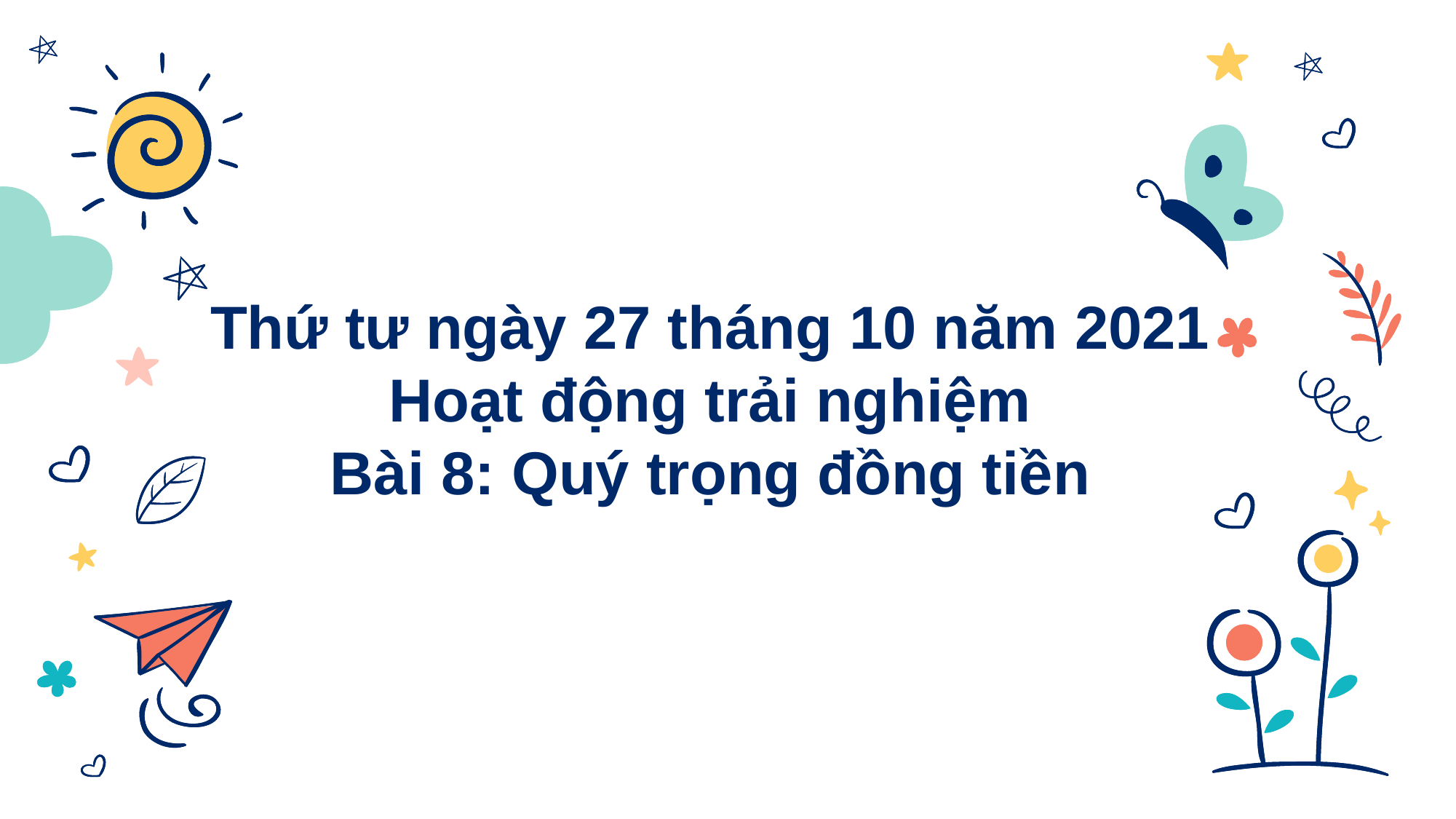

Thứ tư ngày 27 tháng 10 năm 2021
Hoạt động trải nghiệm
Bài 8: Quý trọng đồng tiền